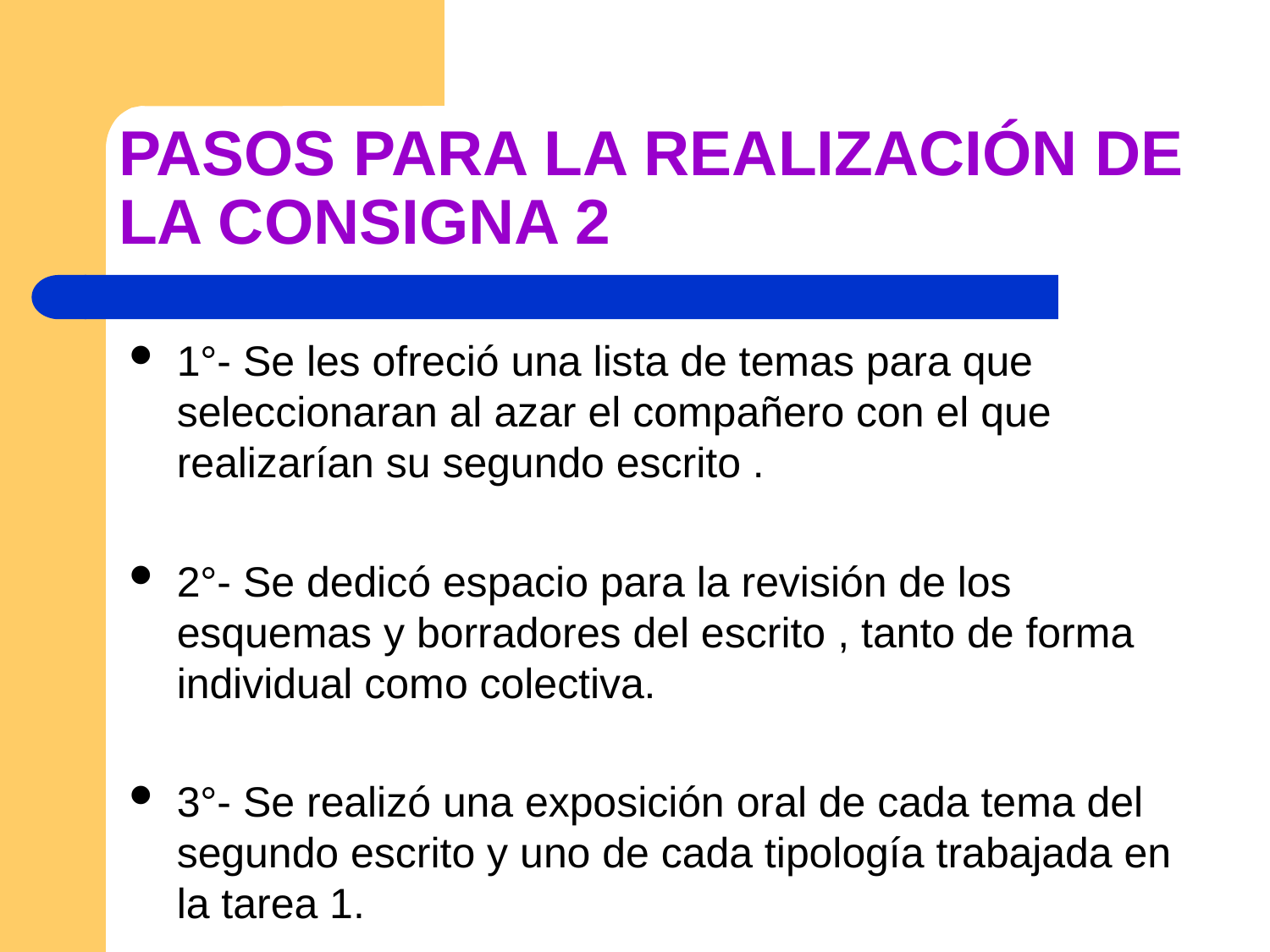

# PASOS PARA LA REALIZACIÓN DE LA CONSIGNA 2
1°- Se les ofreció una lista de temas para que seleccionaran al azar el compañero con el que realizarían su segundo escrito .

2°- Se dedicó espacio para la revisión de los esquemas y borradores del escrito , tanto de forma individual como colectiva.

3°- Se realizó una exposición oral de cada tema del segundo escrito y uno de cada tipología trabajada en la tarea 1.